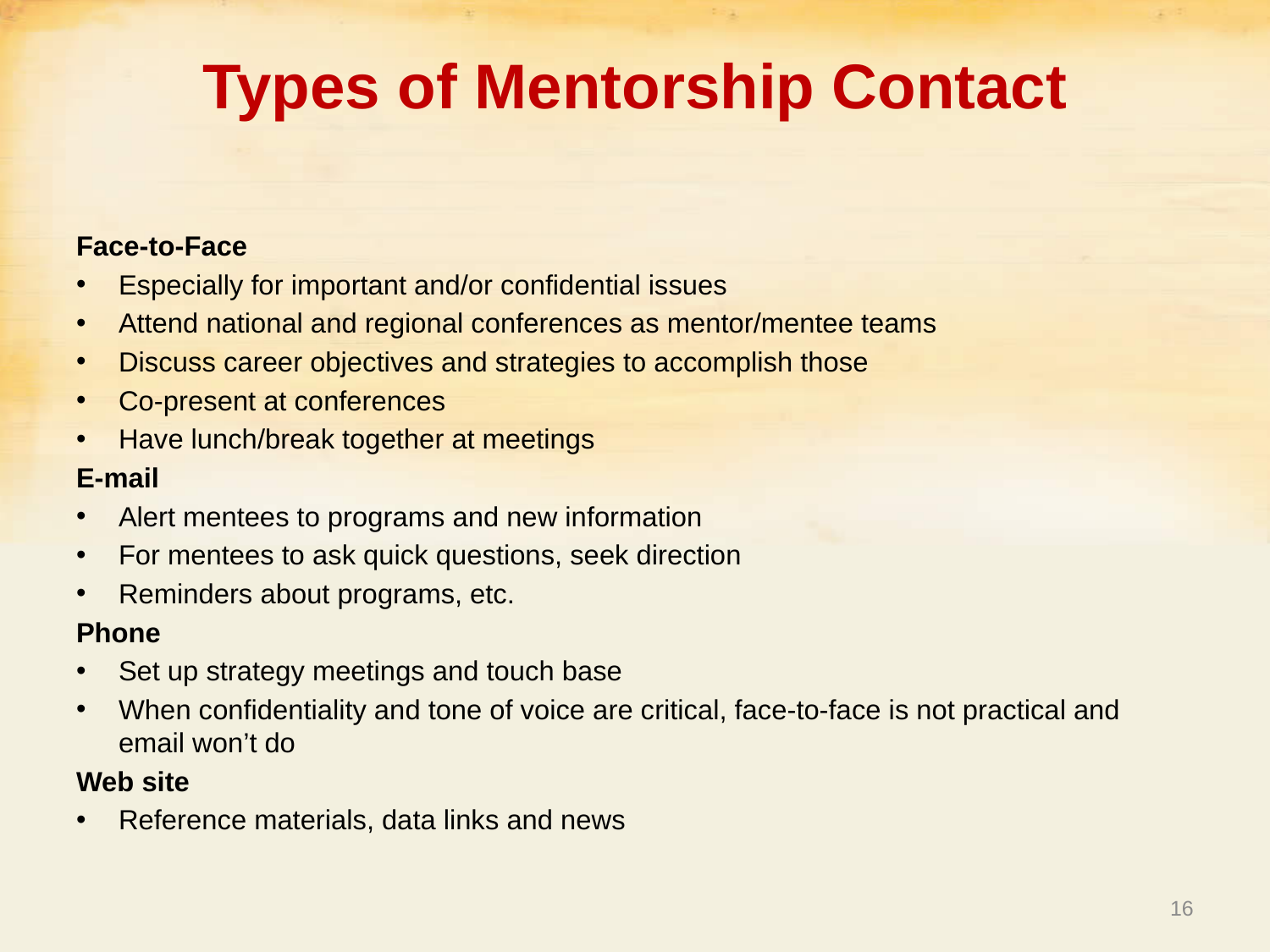

# Types of Mentorship Contact
Face-to-Face
Especially for important and/or confidential issues
Attend national and regional conferences as mentor/mentee teams
Discuss career objectives and strategies to accomplish those
Co-present at conferences
Have lunch/break together at meetings
E-mail
Alert mentees to programs and new information
For mentees to ask quick questions, seek direction
Reminders about programs, etc.
Phone
Set up strategy meetings and touch base
When confidentiality and tone of voice are critical, face-to-face is not practical and email won’t do
Web site
Reference materials, data links and news
16